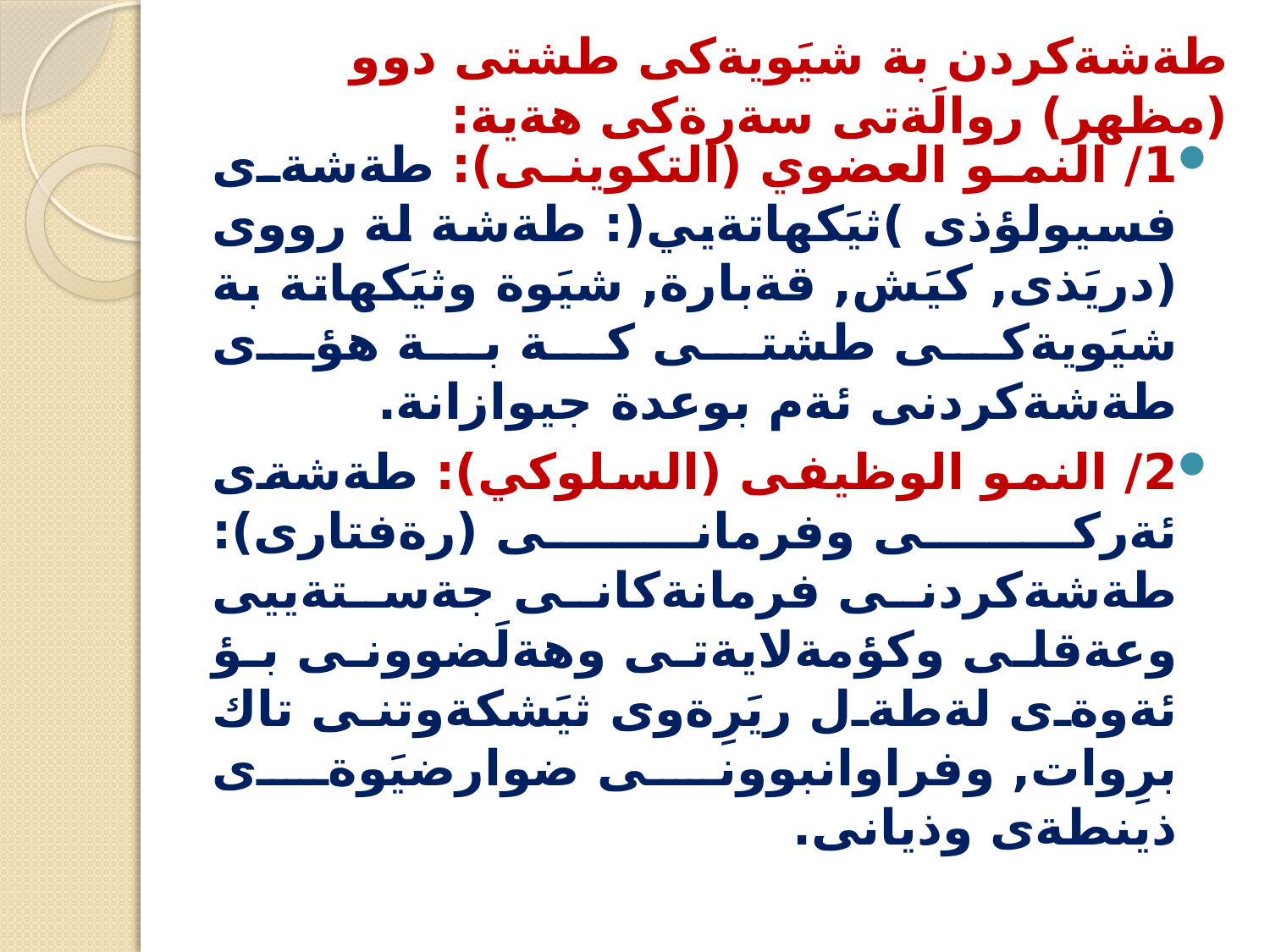

# طةشةكردن بة شيَويةكى طشتى دوو (مظهر) روالَةتى سةرةكى هةية:
1/ النمو العضوي (التكوينى): طةشةى فسيولؤذى )ثيَكهاتةيي(: طةشة لة رووى (دريَذى, كيَش, قةبارة, شيَوة وثيَكهاتة بة شيَويةكى طشتى كة بة هؤى طةشةكردنى ئةم بوعدة جيوازانة.
2/ النمو الوظيفى (السلوكي): طةشةى ئةركى وفرمانى (رةفتارى): طةشةكردنى فرمانةكانى جةستةييى وعةقلى وكؤمةلايةتى وهةلَضوونى بؤ ئةوةى لةطةل ريَرِةوى ثيَشكةوتنى تاك برِوات, وفراوانبوونى ضوارضيَوةى ذينطةى وذيانى.